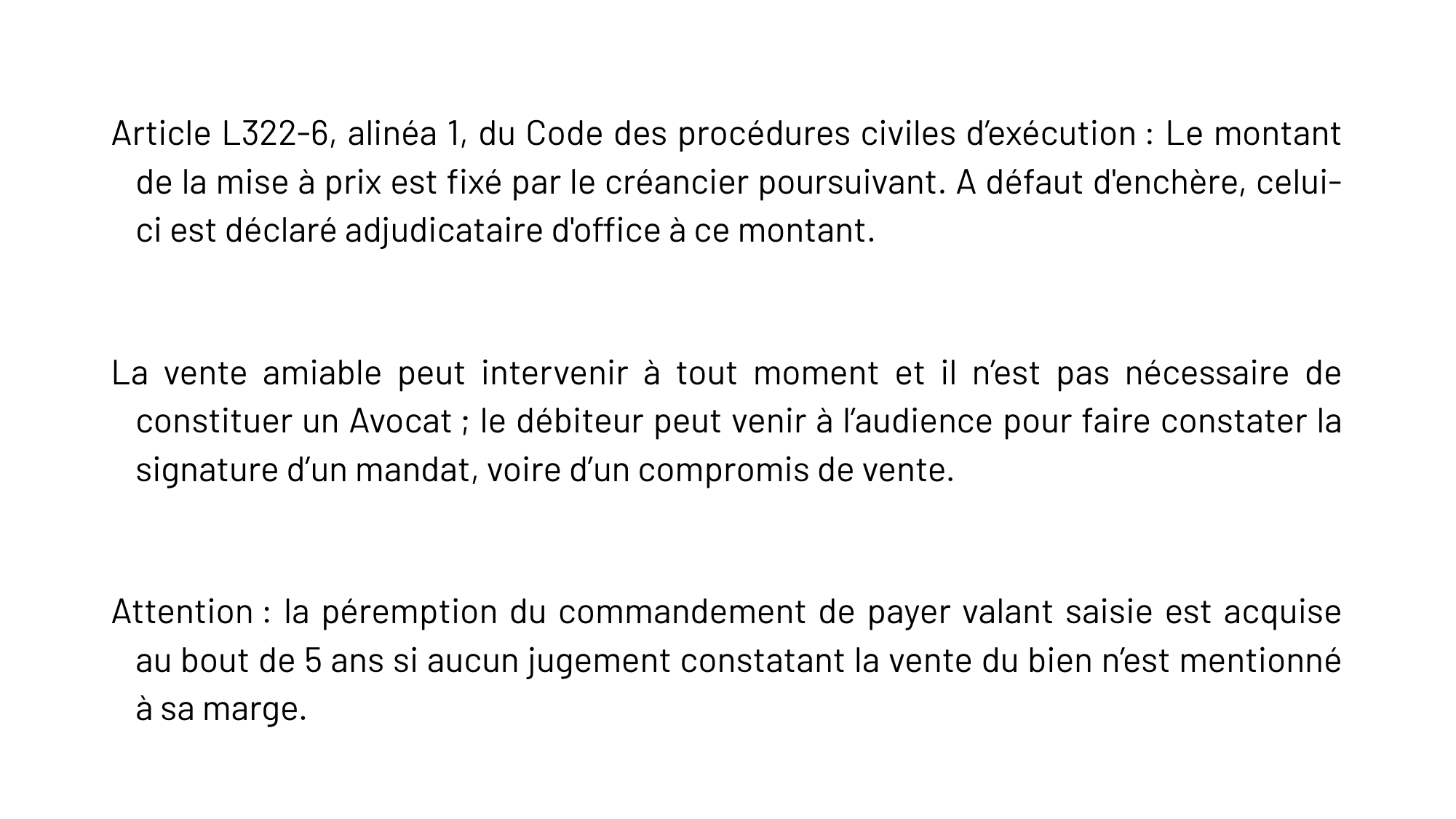

Article L322-6, alinéa 1, du Code des procédures civiles d’exécution : Le montant de la mise à prix est fixé par le créancier poursuivant. A défaut d'enchère, celui-ci est déclaré adjudicataire d'office à ce montant.

La vente amiable peut intervenir à tout moment et il n’est pas nécessaire de constituer un Avocat ; le débiteur peut venir à l’audience pour faire constater la signature d’un mandat, voire d’un compromis de vente.

Attention : la péremption du commandement de payer valant saisie est acquise au bout de 5 ans si aucun jugement constatant la vente du bien n’est mentionné à sa marge.